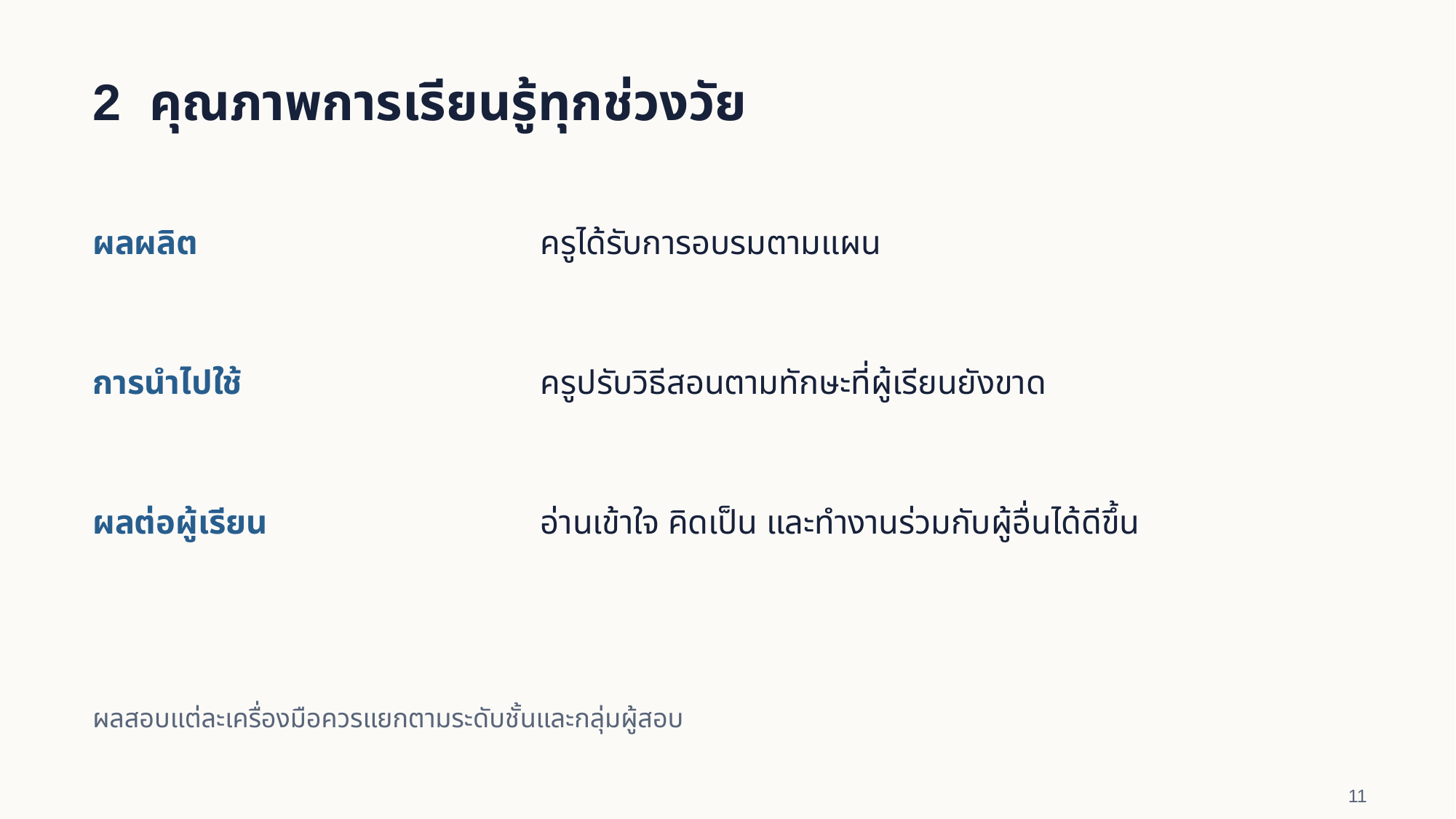

2  คุณภาพการเรียนรู้ทุกช่วงวัย
ผลผลิต
ครูได้รับการอบรมตามแผน
การนำไปใช้
ครูปรับวิธีสอนตามทักษะที่ผู้เรียนยังขาด
ผลต่อผู้เรียน
อ่านเข้าใจ คิดเป็น และทำงานร่วมกับผู้อื่นได้ดีขึ้น
ผลสอบแต่ละเครื่องมือควรแยกตามระดับชั้นและกลุ่มผู้สอบ
11